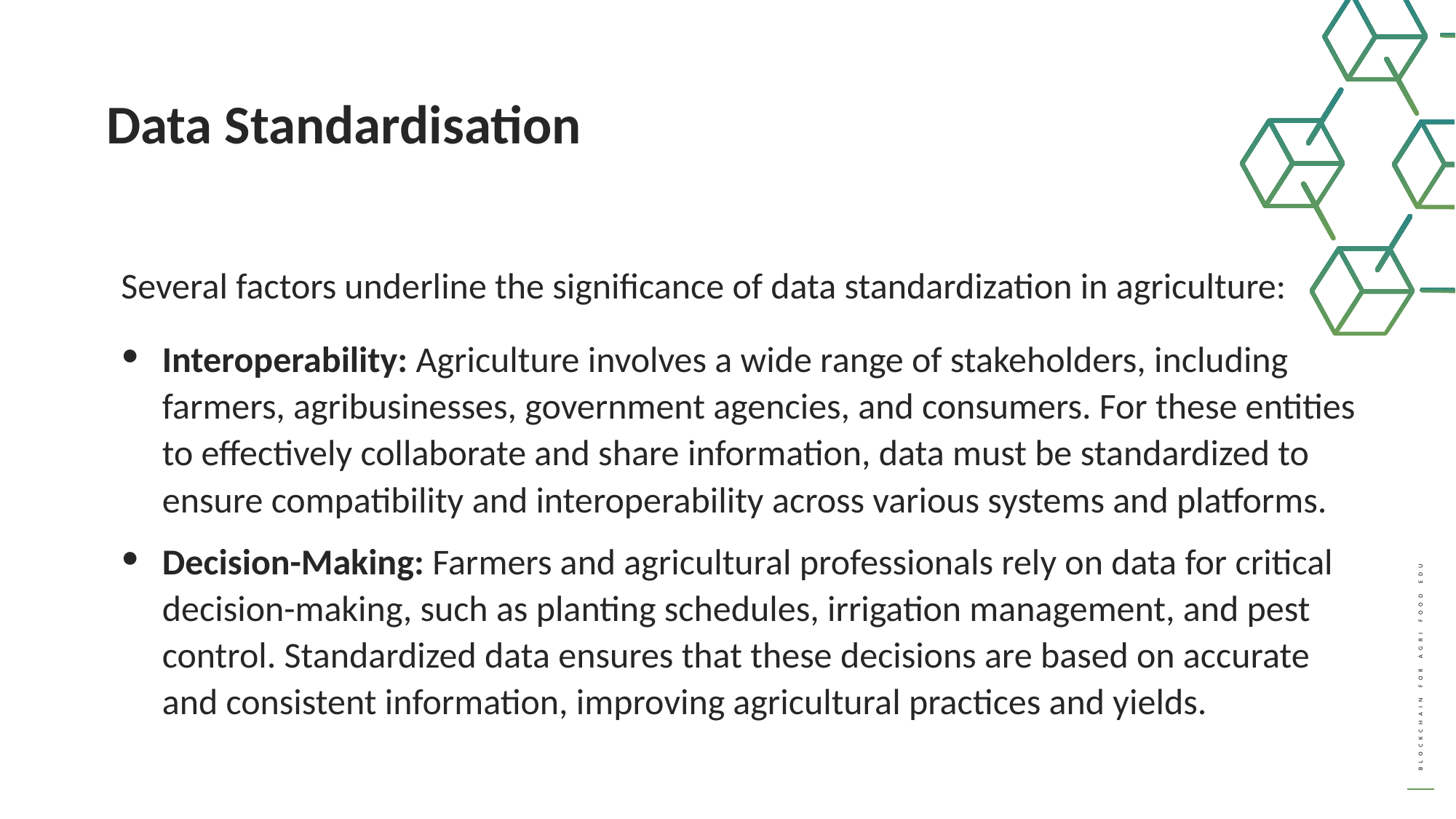

Data Standardisation
Several factors underline the significance of data standardization in agriculture:
Interoperability: Agriculture involves a wide range of stakeholders, including farmers, agribusinesses, government agencies, and consumers. For these entities to effectively collaborate and share information, data must be standardized to ensure compatibility and interoperability across various systems and platforms.
Decision-Making: Farmers and agricultural professionals rely on data for critical decision-making, such as planting schedules, irrigation management, and pest control. Standardized data ensures that these decisions are based on accurate and consistent information, improving agricultural practices and yields.